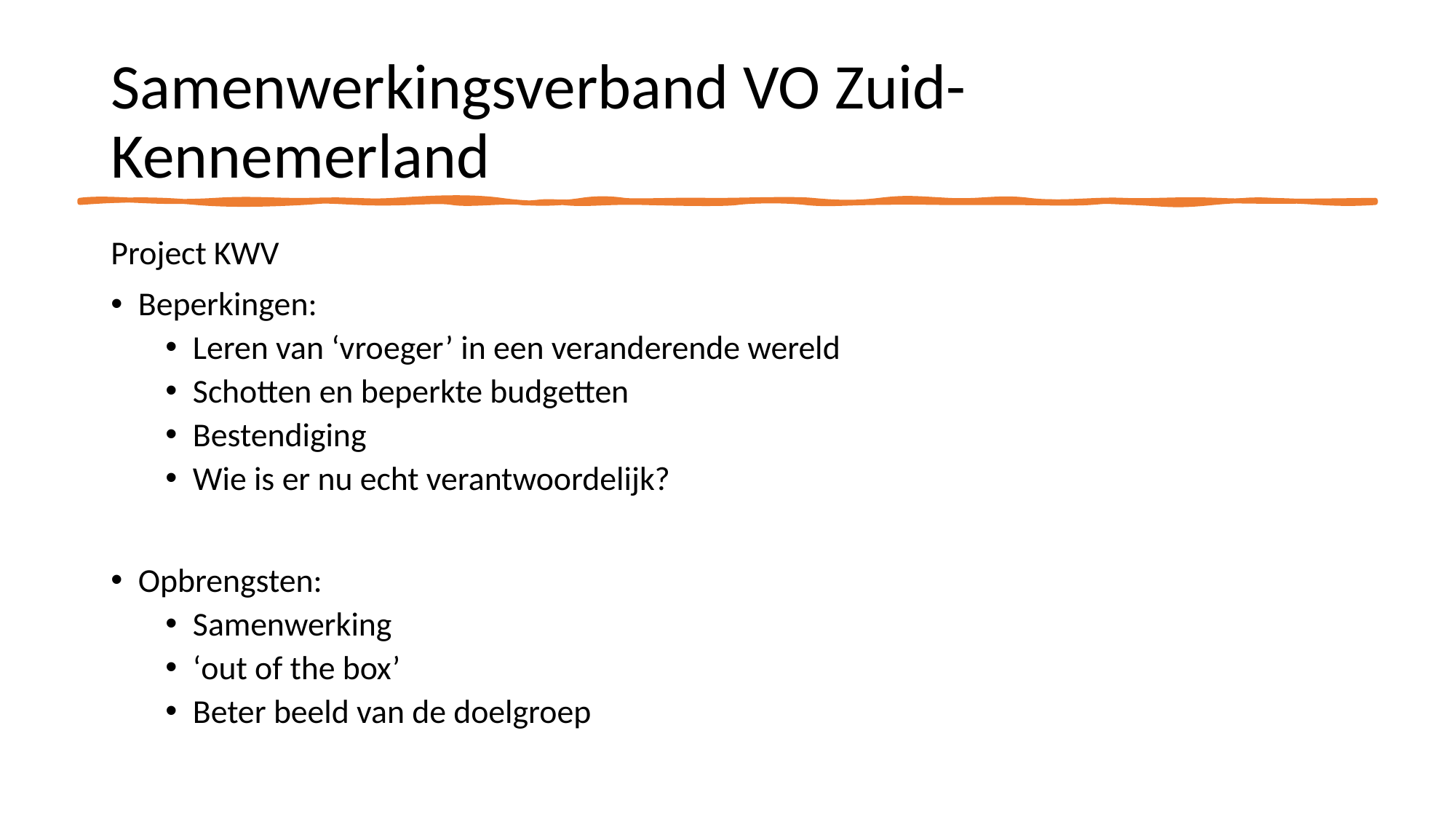

# Samenwerkingsverband VO Zuid-Kennemerland

Project KWV
Beperkingen:
Leren van ‘vroeger’ in een veranderende wereld
Schotten en beperkte budgetten
Bestendiging
Wie is er nu echt verantwoordelijk?

Opbrengsten:
Samenwerking
‘out of the box’
Beter beeld van de doelgroep